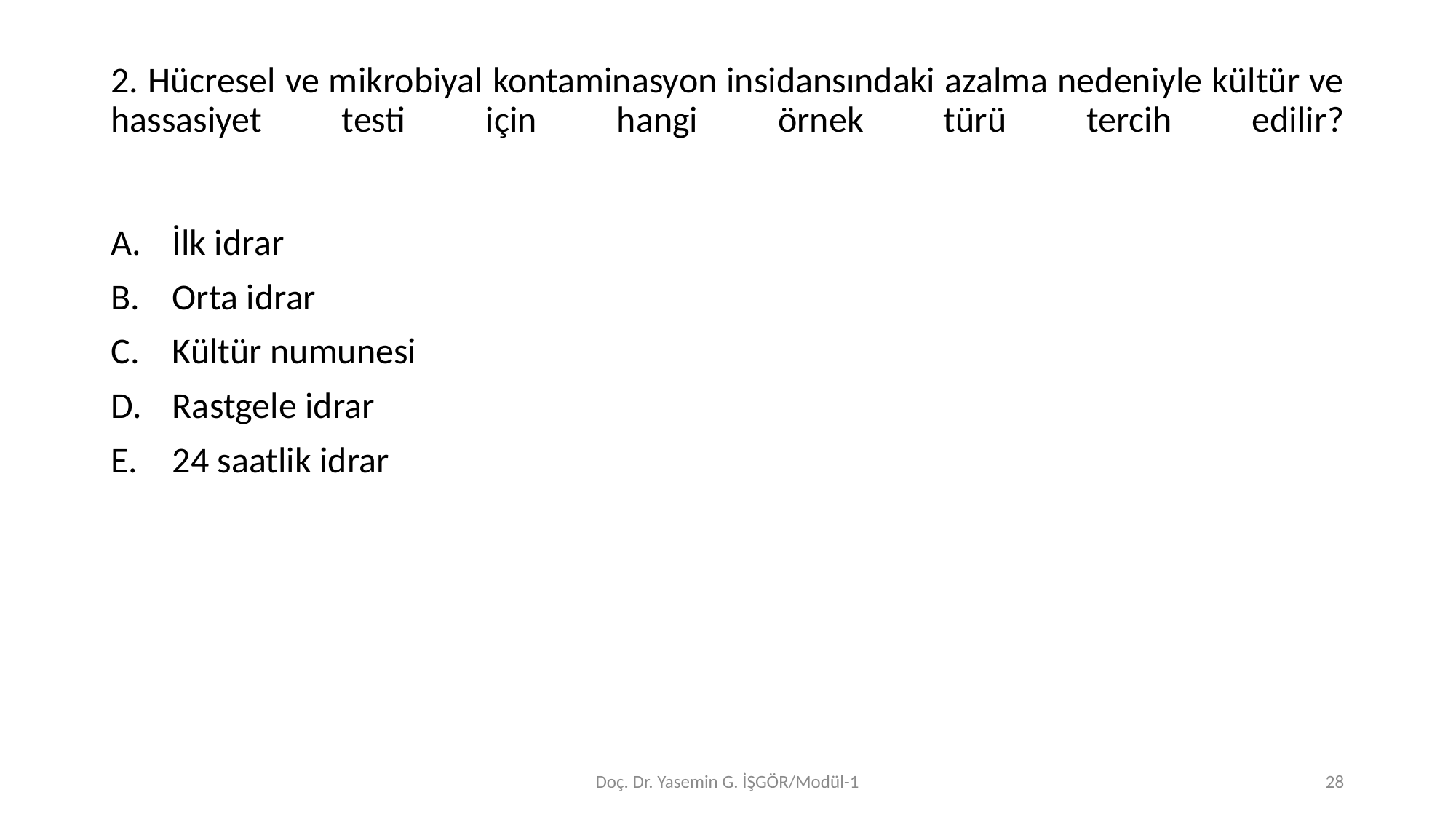

# 2. Hücresel ve mikrobiyal kontaminasyon insidansındaki azalma nedeniyle kültür ve hassasiyet testi için hangi örnek türü tercih edilir?
İlk idrar
Orta idrar
Kültür numunesi
Rastgele idrar
24 saatlik idrar
Doç. Dr. Yasemin G. İŞGÖR/Modül-1
28